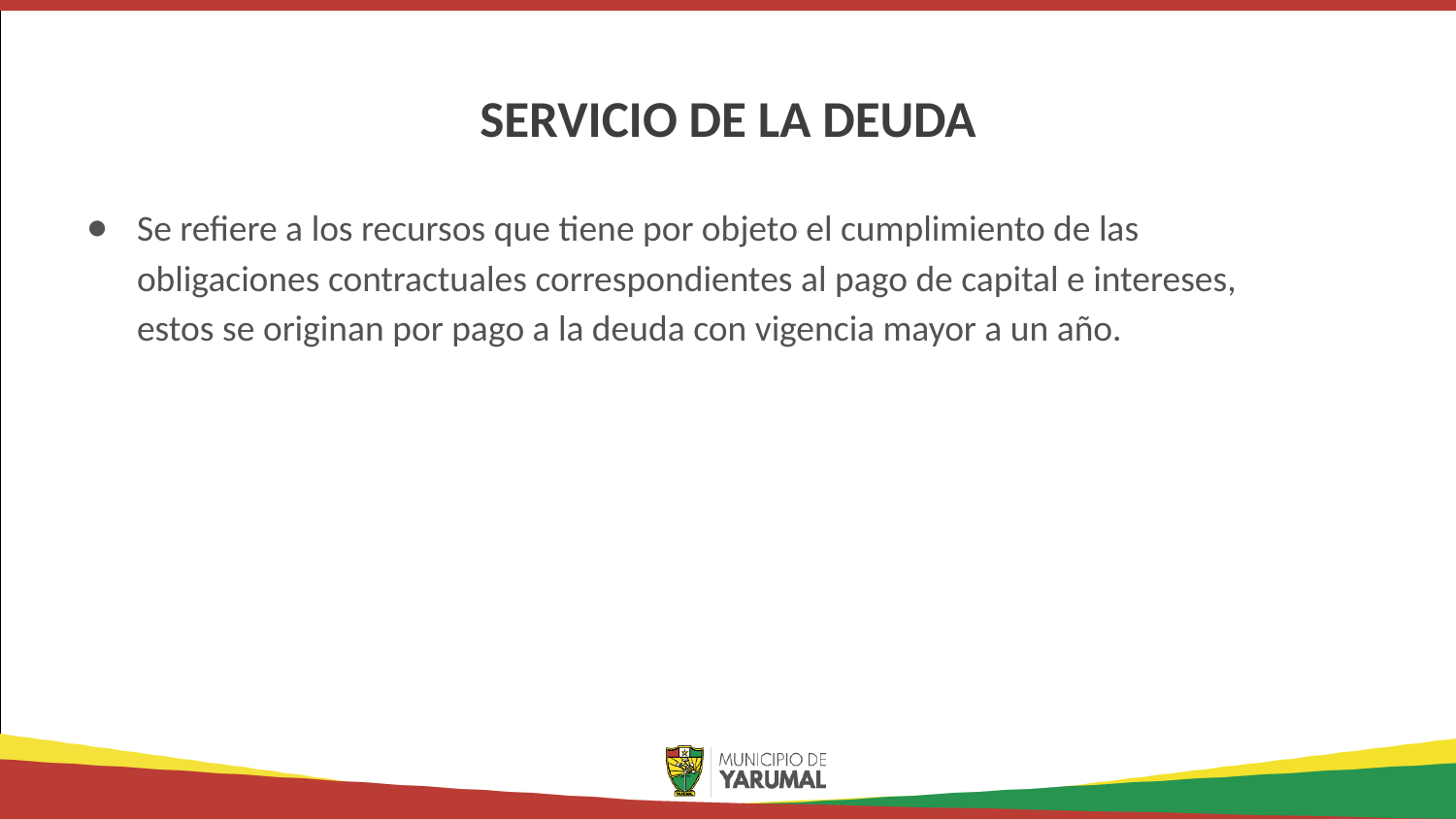

# SERVICIO DE LA DEUDA
Se refiere a los recursos que tiene por objeto el cumplimiento de las obligaciones contractuales correspondientes al pago de capital e intereses, estos se originan por pago a la deuda con vigencia mayor a un año.